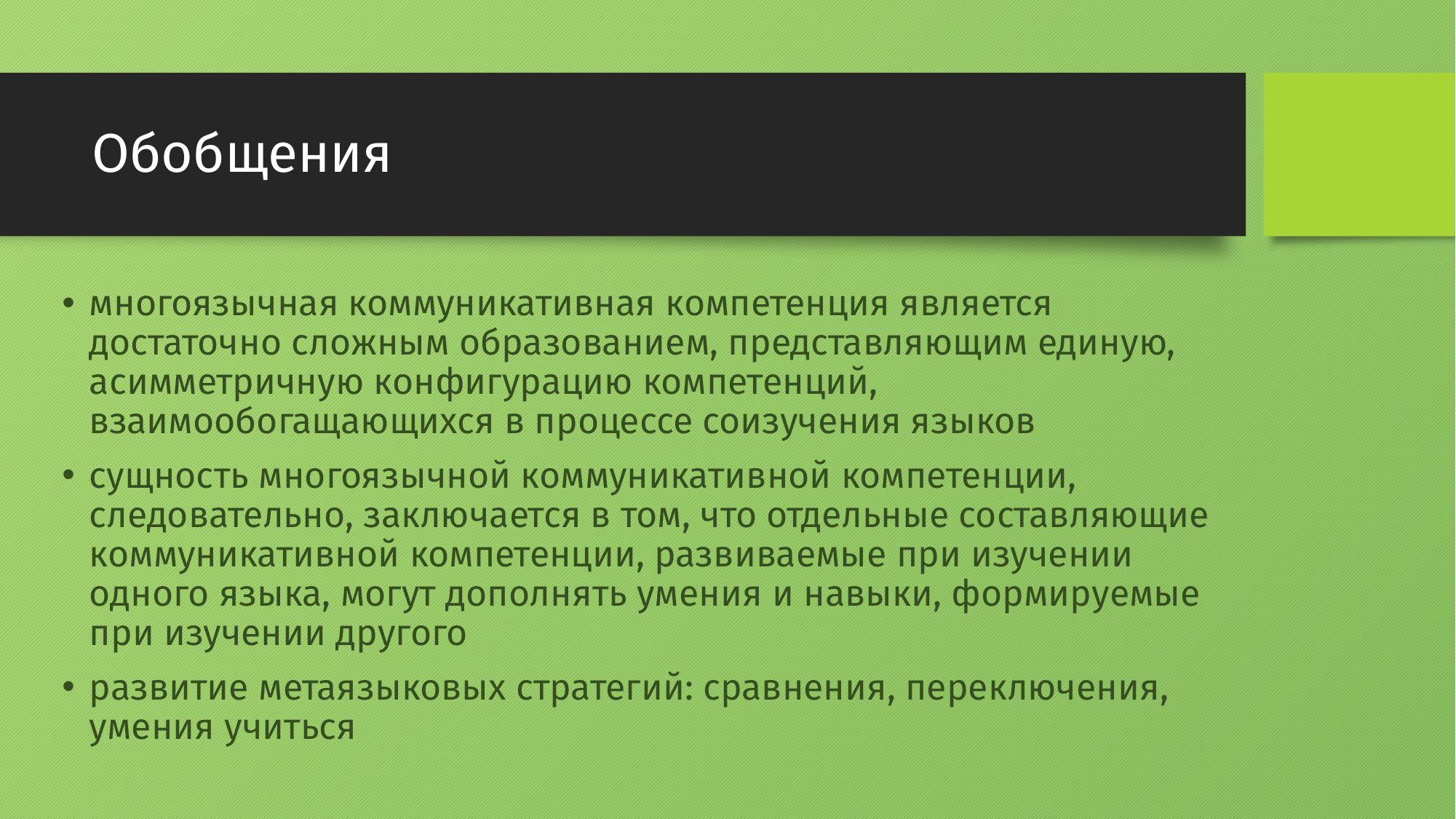

# Обобщения
многоязычная коммуникативная компетенция является достаточно сложным образованием, представляющим единую, асимметричную конфигурацию компетенций, взаимообогащающихся в процессе соизучения языков
сущность многоязычной коммуникативной компетенции, следовательно, заключается в том, что отдельные составляющие коммуникативной компетенции, развиваемые при изучении одного языка, могут дополнять умения и навыки, формируемые при изучении другого
развитие метаязыковых стратегий: сравнения, переключения, умения учиться